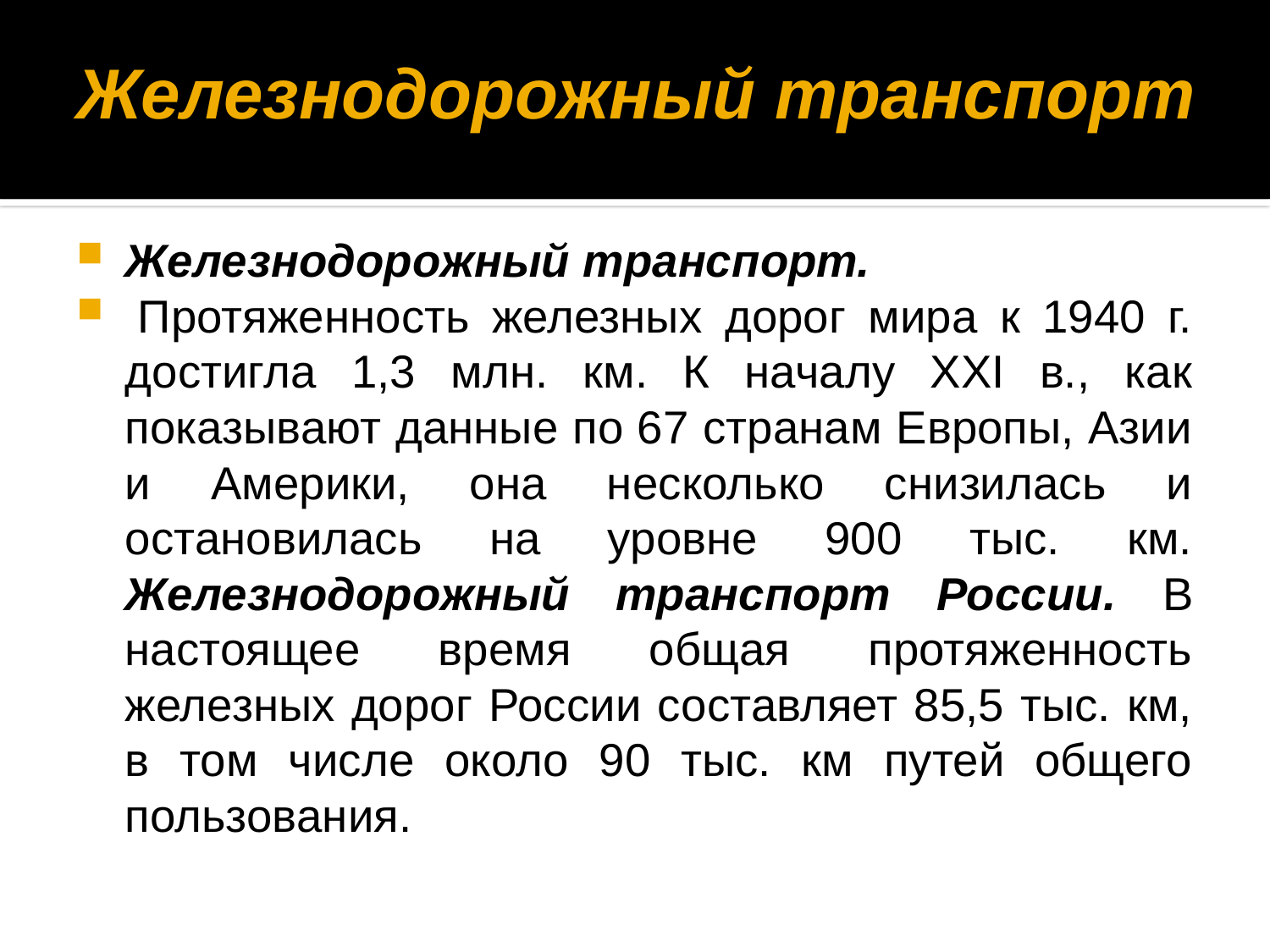

# Железнодорожный транспорт
Железнодорожный транспорт.
 Протяженность железных дорог мира к 1940 г. достигла 1,3 млн. км. К началу XXI в., как показывают данные по 67 странам Европы, Азии и Америки, она несколько снизилась и остановилась на уровне 900 тыс. км. Железнодорожный транспорт России. В настоящее время общая протяженность железных дорог России составляет 85,5 тыс. км, в том числе около 90 тыс. км путей общего пользования.